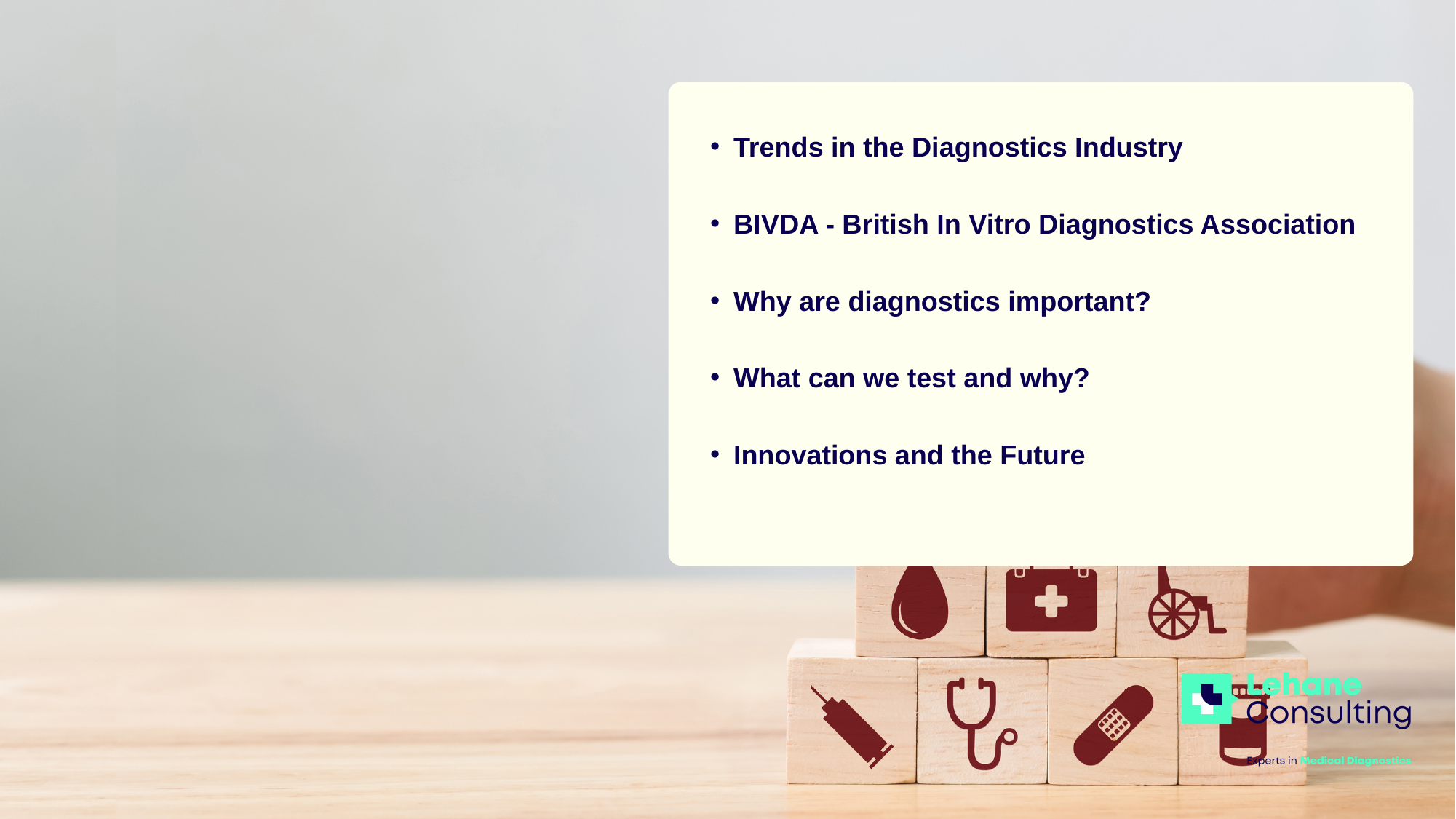

Trends in the Diagnostics Industry

BIVDA - British In Vitro Diagnostics Association

Why are diagnostics important?

What can we test and why?

Innovations and the Future